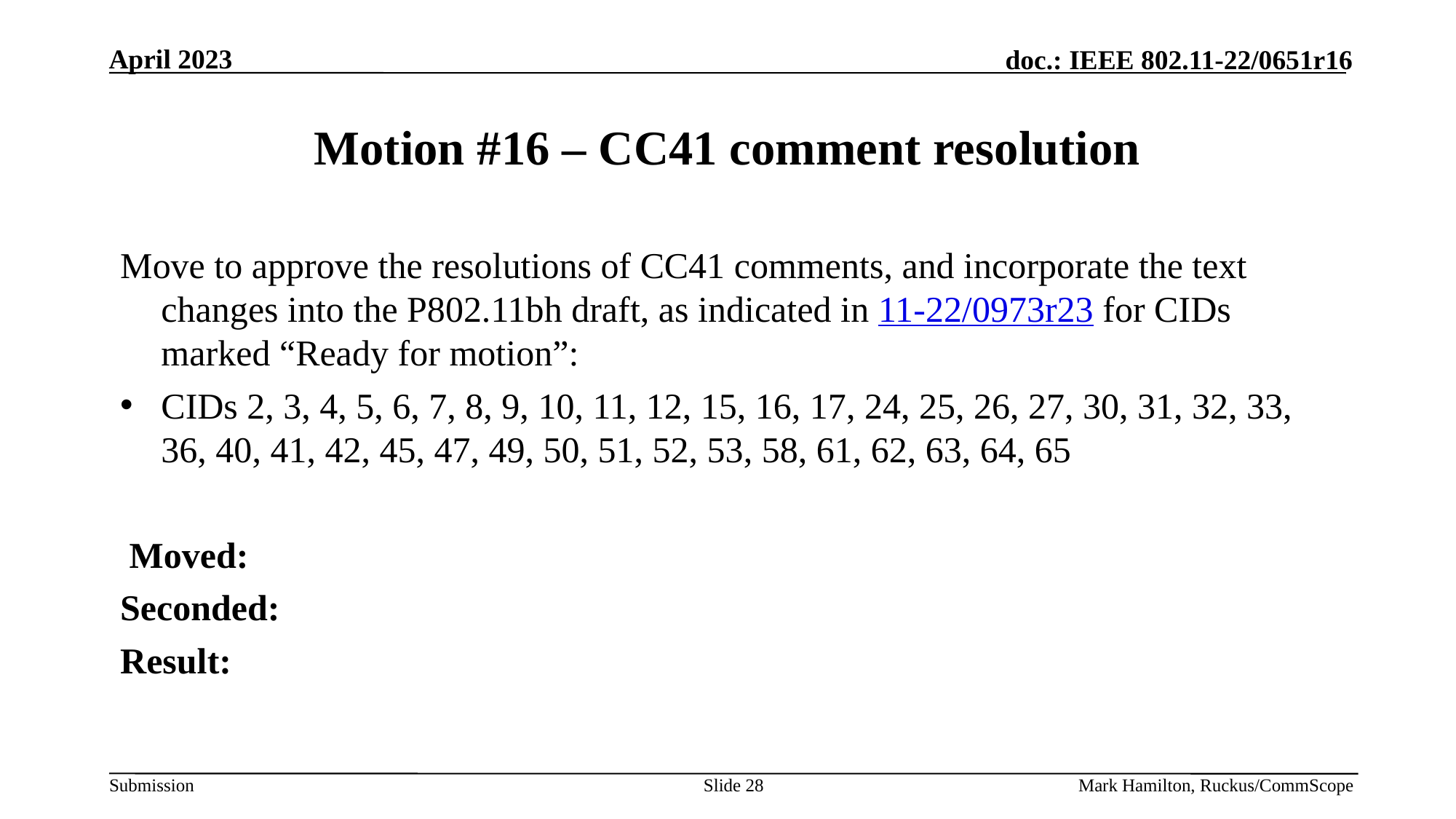

# Motion #16 – CC41 comment resolution
Move to approve the resolutions of CC41 comments, and incorporate the text changes into the P802.11bh draft, as indicated in 11-22/0973r23 for CIDs marked “Ready for motion”:
CIDs 2, 3, 4, 5, 6, 7, 8, 9, 10, 11, 12, 15, 16, 17, 24, 25, 26, 27, 30, 31, 32, 33, 36, 40, 41, 42, 45, 47, 49, 50, 51, 52, 53, 58, 61, 62, 63, 64, 65

 Moved:
Seconded:
Result:
Slide 28